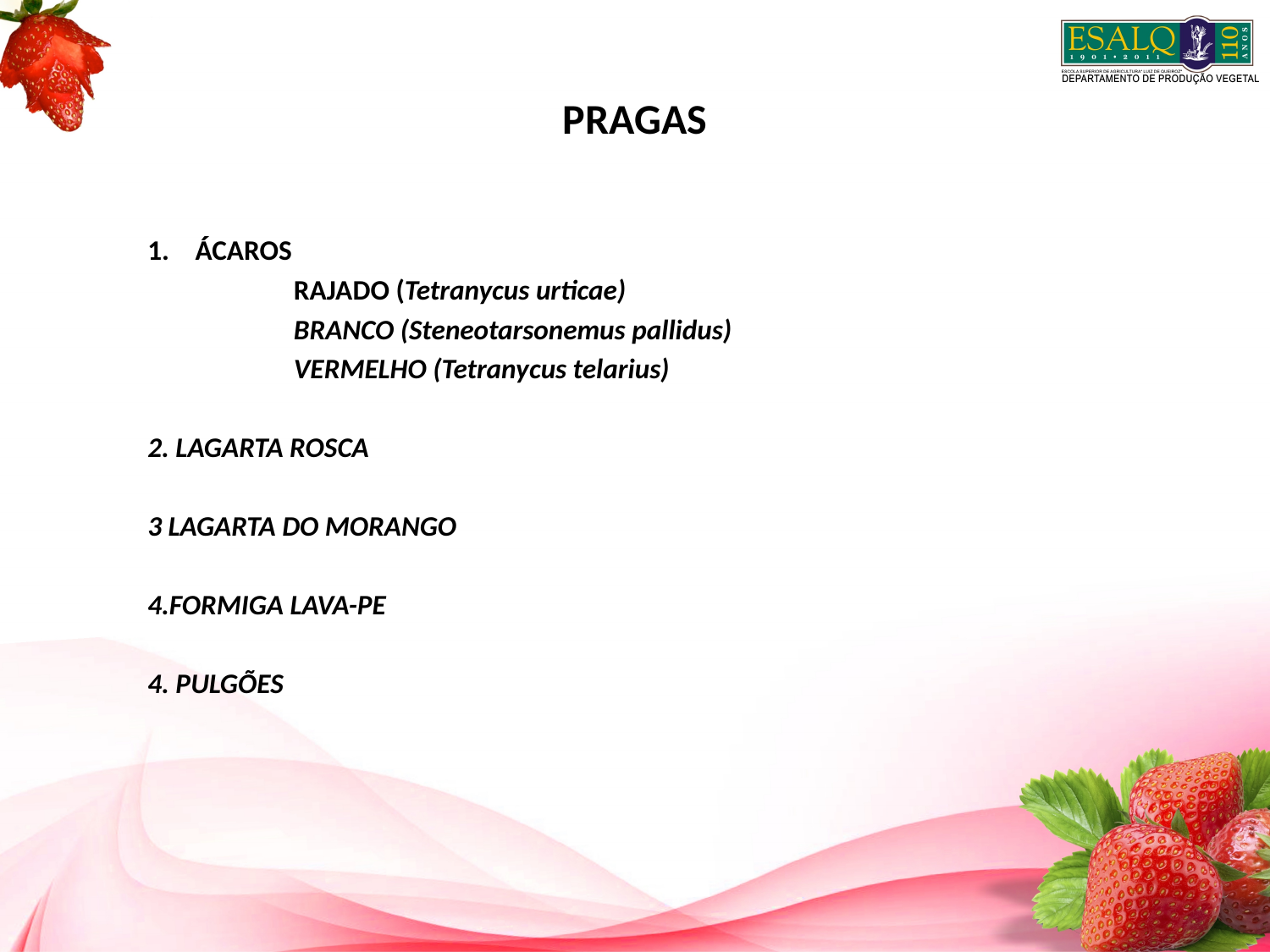

# PRAGAS
ÁCAROS
                       RAJADO (Tetranycus urticae)
                       BRANCO (Steneotarsonemus pallidus)
                       VERMELHO (Tetranycus telarius)

2. LAGARTA ROSCA

3 LAGARTA DO MORANGO

4.FORMIGA LAVA-PE

4. PULGÕES